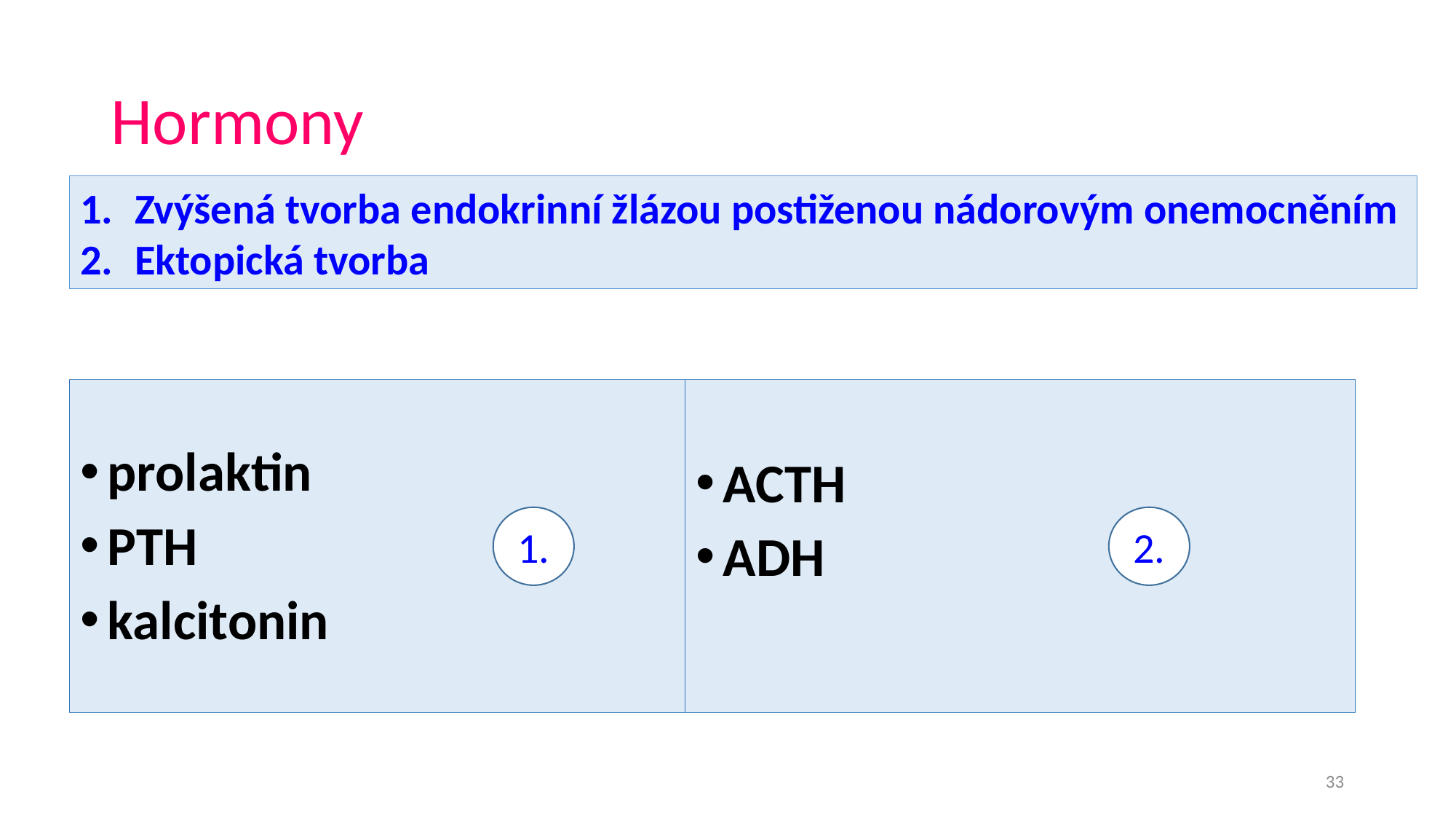

# Hormony
Zvýšená tvorba endokrinní žlázou postiženou nádorovým onemocněním
Ektopická tvorba

prolaktin
PTH
kalcitonin

ACTH
ADH
1.
2.
33